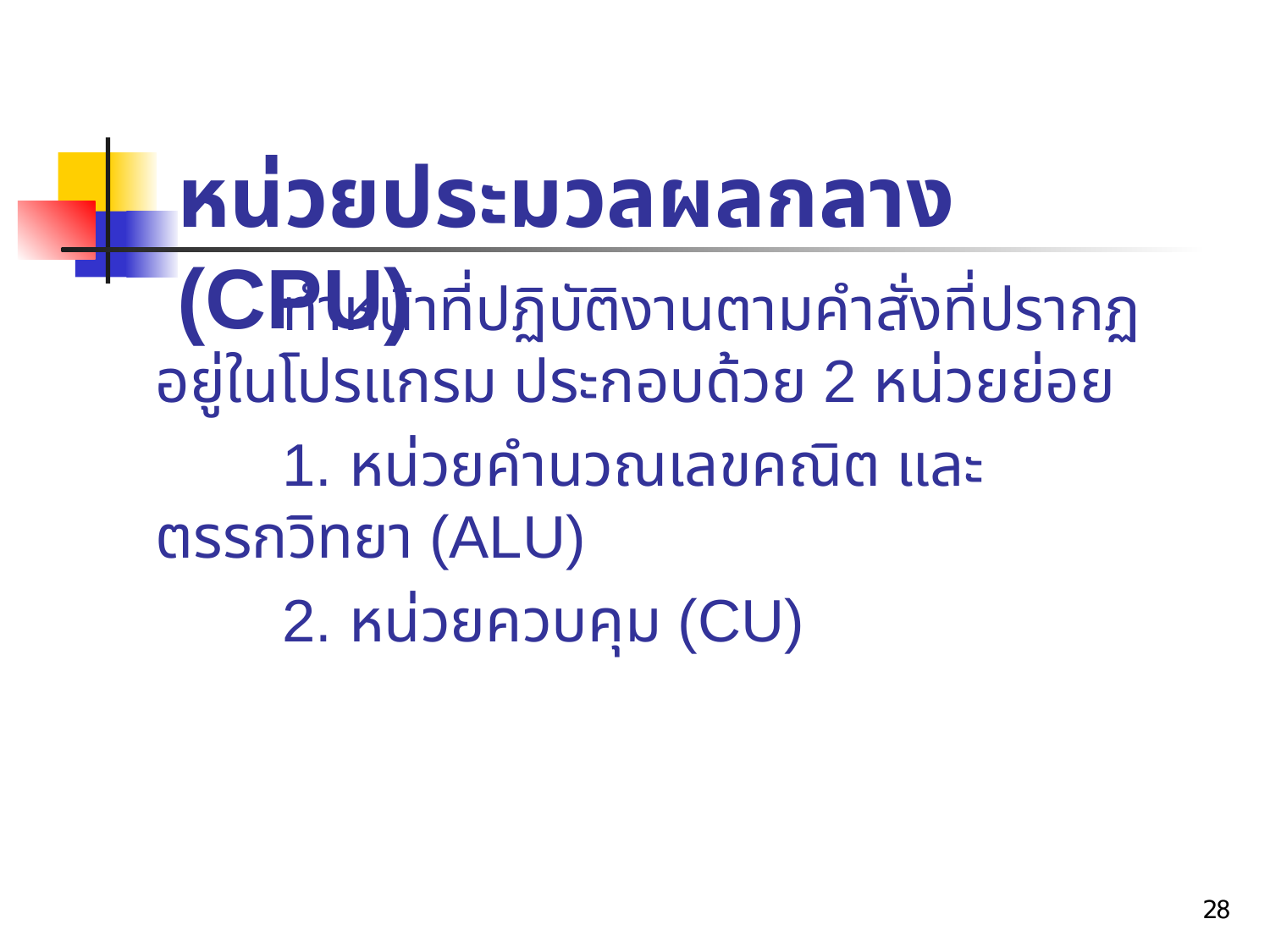

หน่วยประมวลผลกลาง (CPU)
		ทำหน้าที่ปฏิบัติงานตามคำสั่งที่ปรากฏอยู่ในโปรแกรม ประกอบด้วย 2 หน่วยย่อย
		1. หน่วยคำนวณเลขคณิต และตรรกวิทยา (ALU)
		2. หน่วยควบคุม (CU)
28